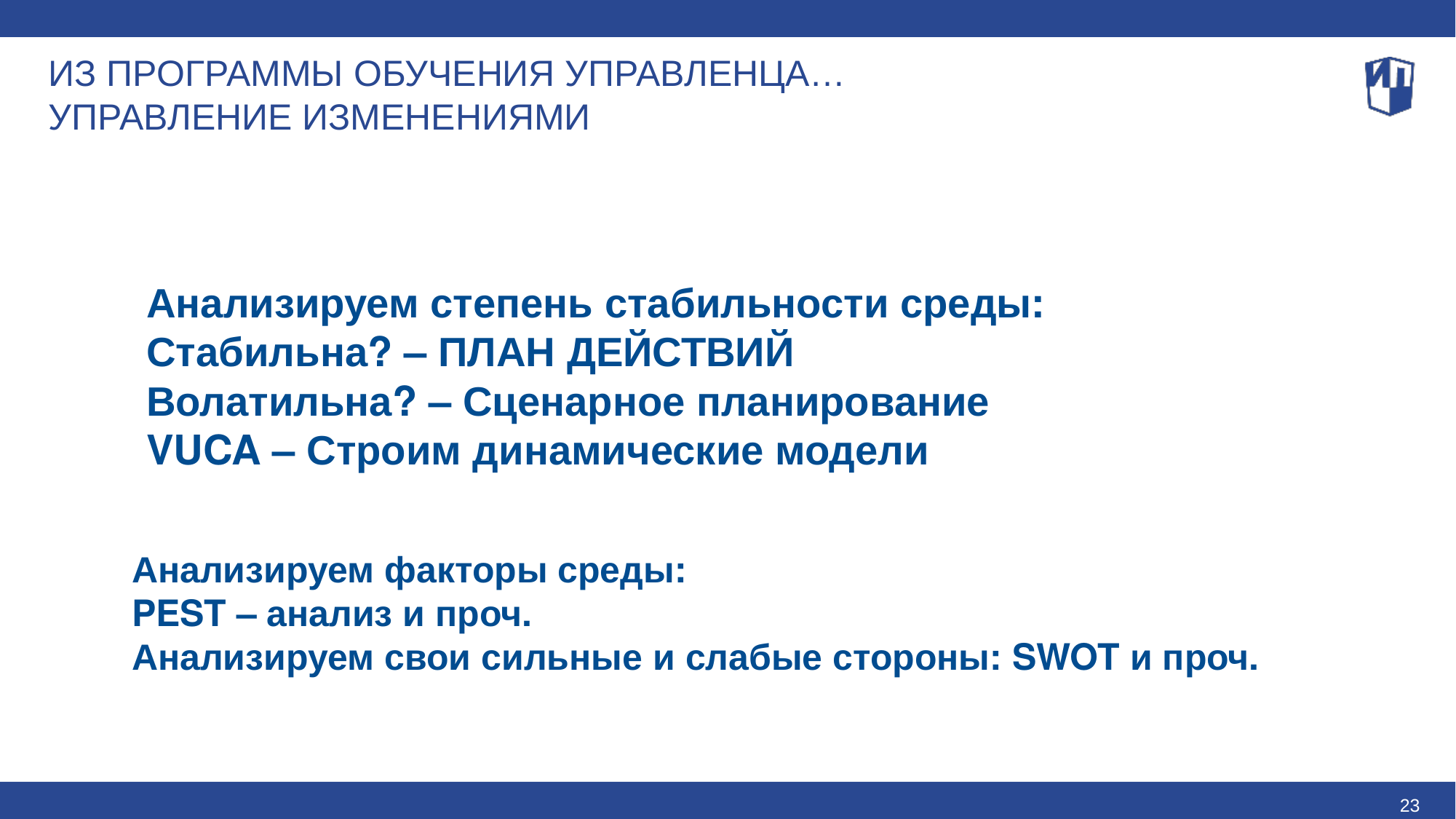

ИЗ ПРОГРАММЫ ОБУЧЕНИЯ УПРАВЛЕНЦА…
УПРАВЛЕНИЕ ИЗМЕНЕНИЯМИ

Анализируем степень стабильности среды:
Стабильна? – ПЛАН ДЕЙСТВИЙ
Волатильна? – Сценарное планирование
VUCA – Строим динамические модели
Анализируем факторы среды:
PEST – анализ и проч.
Анализируем свои сильные и слабые стороны: SWOT и проч.
23